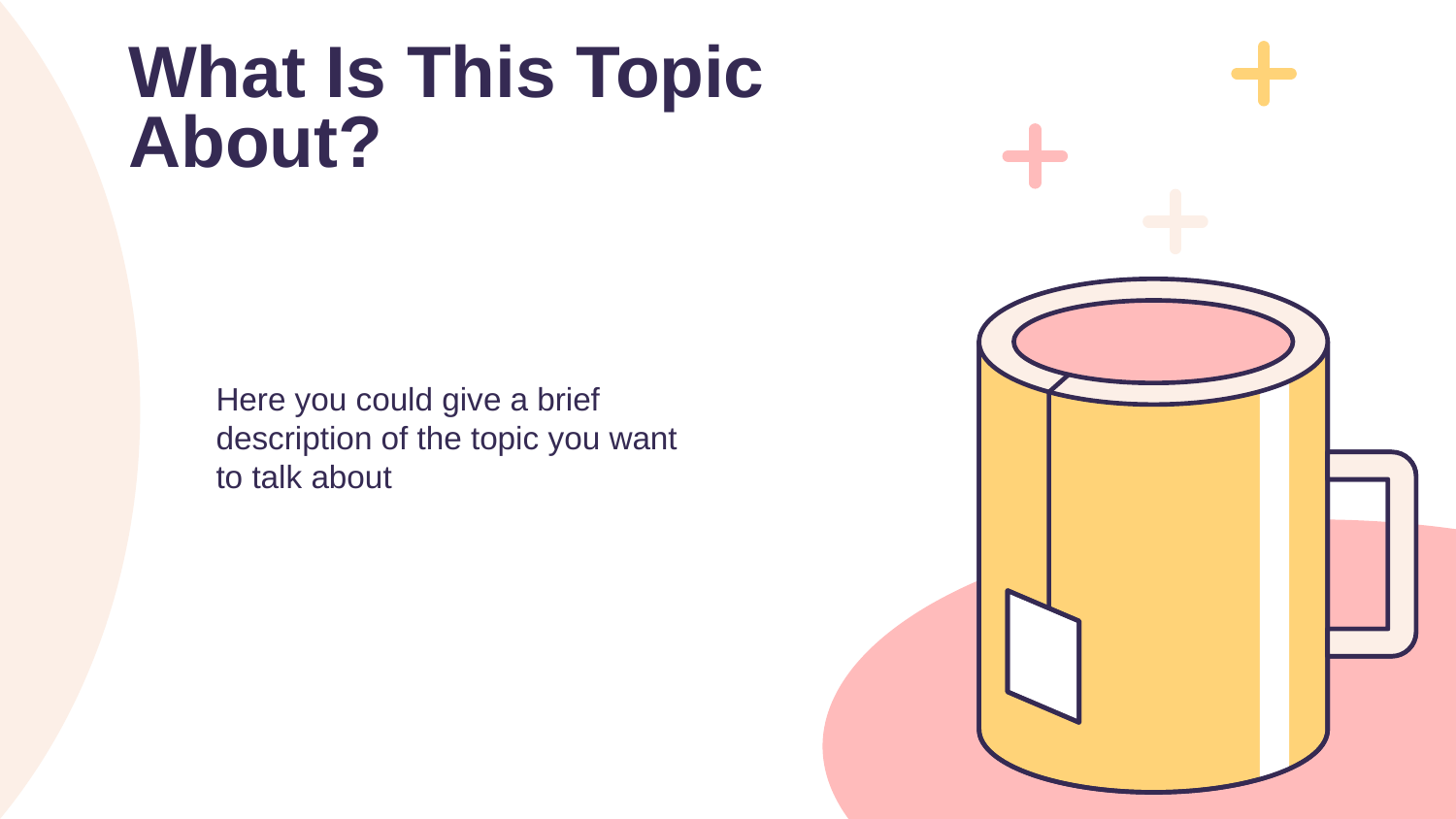

# What Is This Topic About?

Here you could give a brief description of the topic you want to talk about